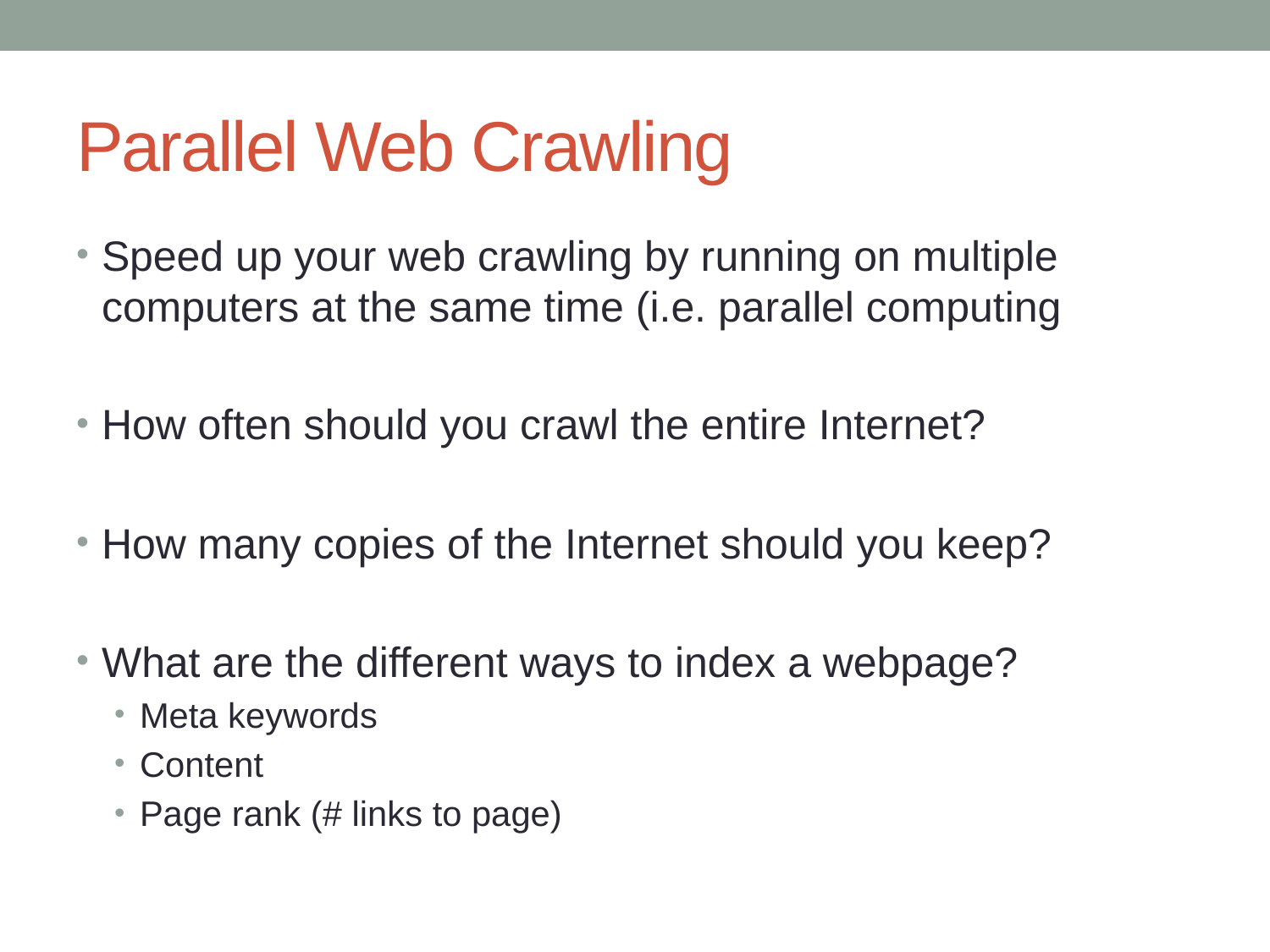

# Parallel Web Crawling
Speed up your web crawling by running on multiple computers at the same time (i.e. parallel computing

How often should you crawl the entire Internet?

How many copies of the Internet should you keep?

What are the different ways to index a webpage?
Meta keywords
Content
Page rank (# links to page)